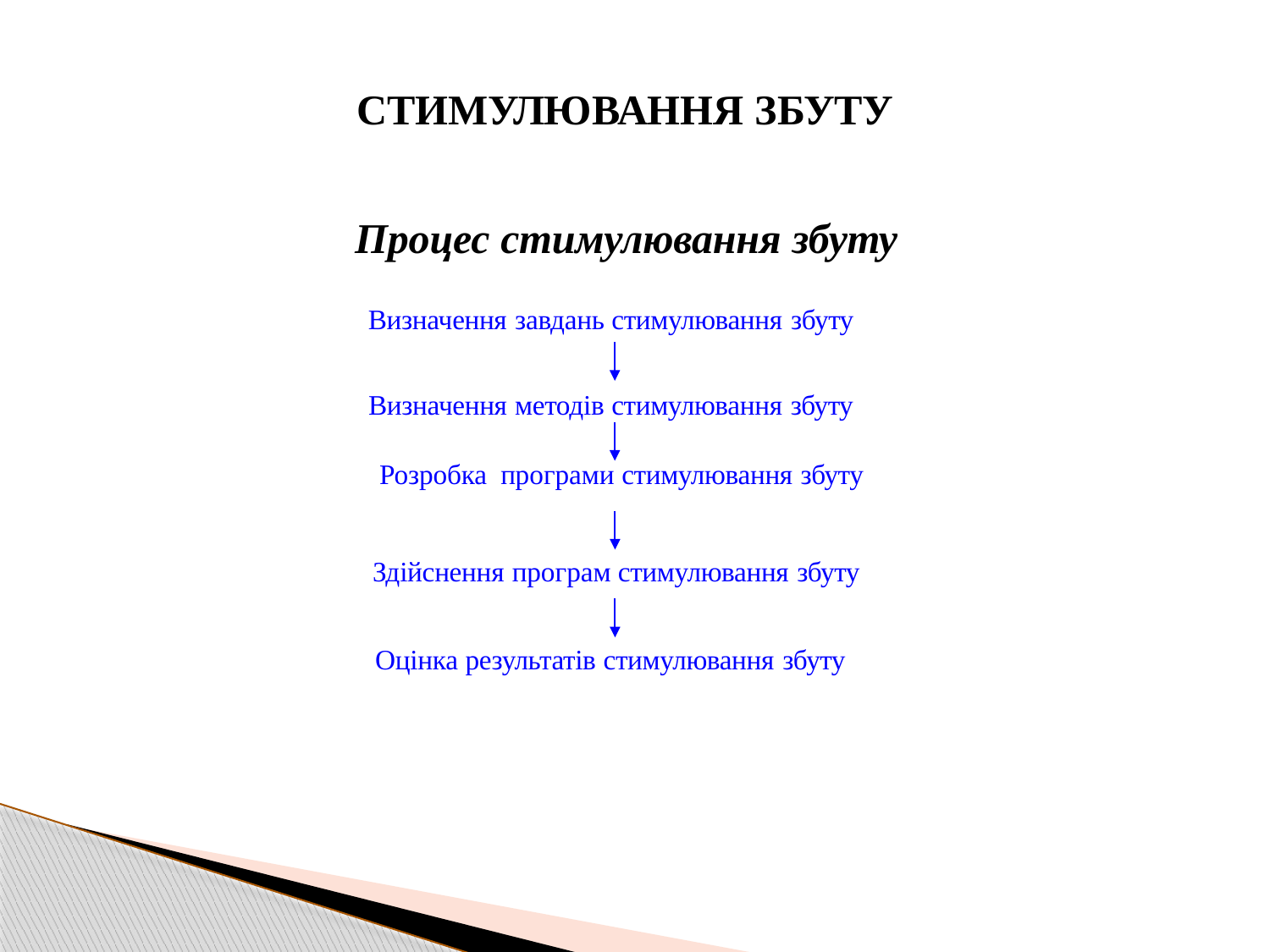

СТИМУЛЮВАННЯ ЗБУТУ

Процес стимулювання збуту
Визначення завдань стимулювання збуту
Визначення методів стимулювання збуту  Розробка програми стимулювання збуту
Здійснення програм стимулювання збуту  Оцінка результатів стимулювання збуту